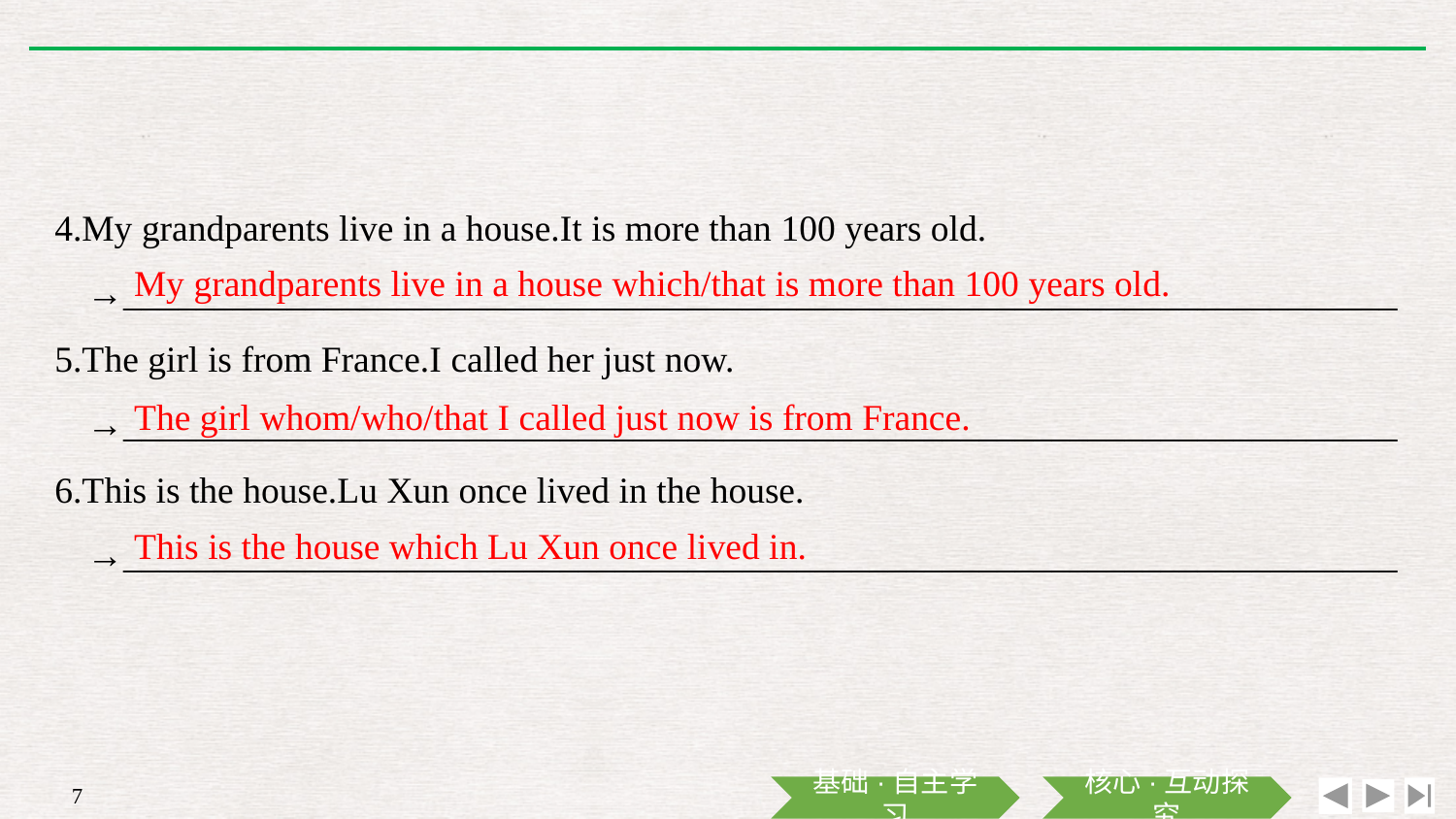

4.My grandparents live in a house.It is more than 100 years old.
	→______________________________________________________________________
5.The girl is from France.I called her just now.
	→______________________________________________________________________
6.This is the house.Lu Xun once lived in the house.
	→______________________________________________________________________
My grandparents live in a house which/that is more than 100 years old.
The girl whom/who/that I called just now is from France.
This is the house which Lu Xun once lived in.